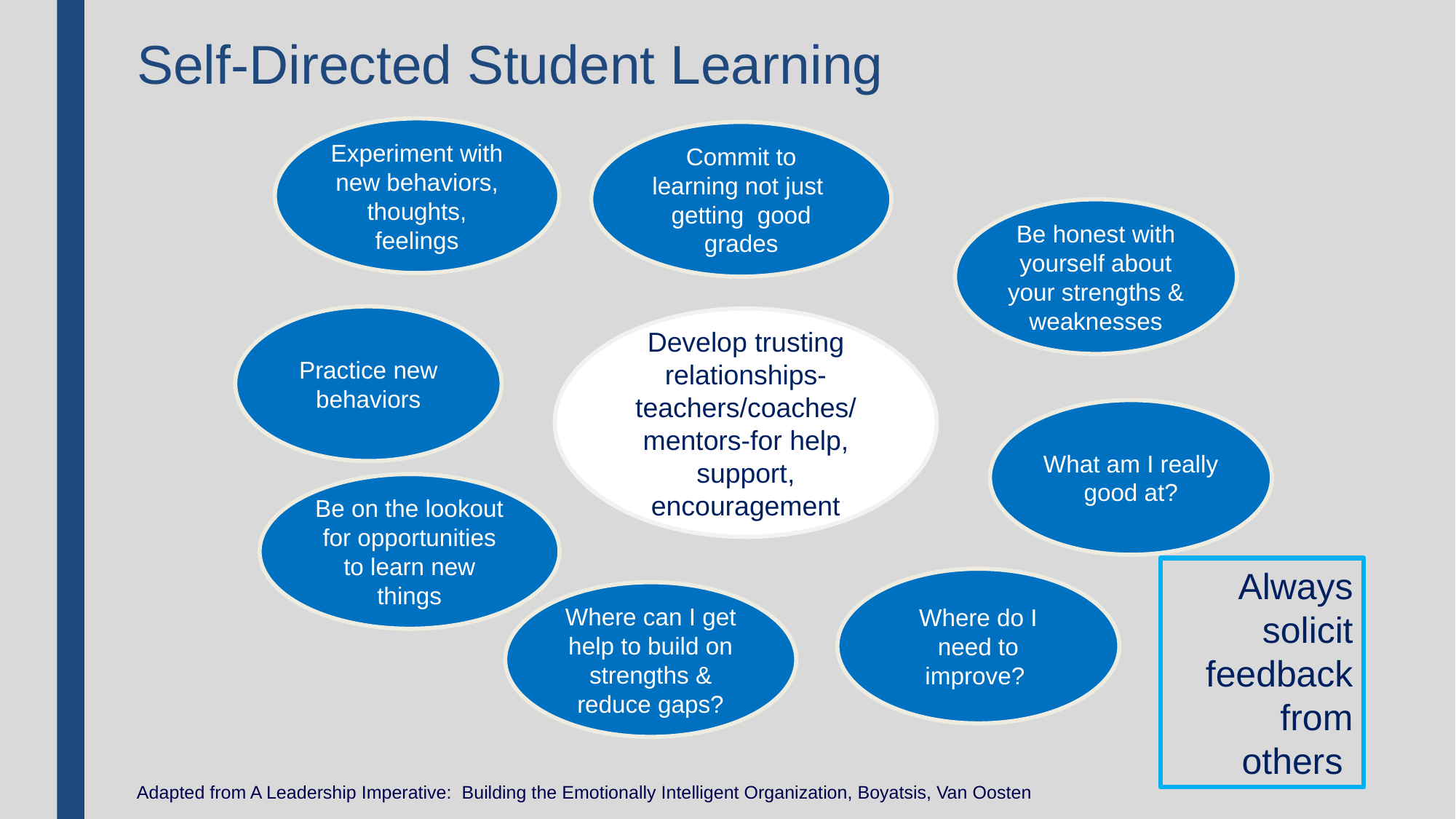

# Self-Directed Student Learning
Experiment with new behaviors, thoughts, feelings
Commit to learning not just  getting  good grades
Be honest with yourself about your strengths & weaknesses
Practice new behaviors
Develop trusting relationships- teachers/coaches/ mentors-for help, support, encouragement
What am I really good at?
Be on the lookout for opportunities to learn new things
Always solicit feedback from others
Where do I need to improve?
Where can I get help to build on strengths & reduce gaps?
Adapted from A Leadership Imperative:  Building the Emotionally Intelligent Organization, Boyatsis, Van Oosten